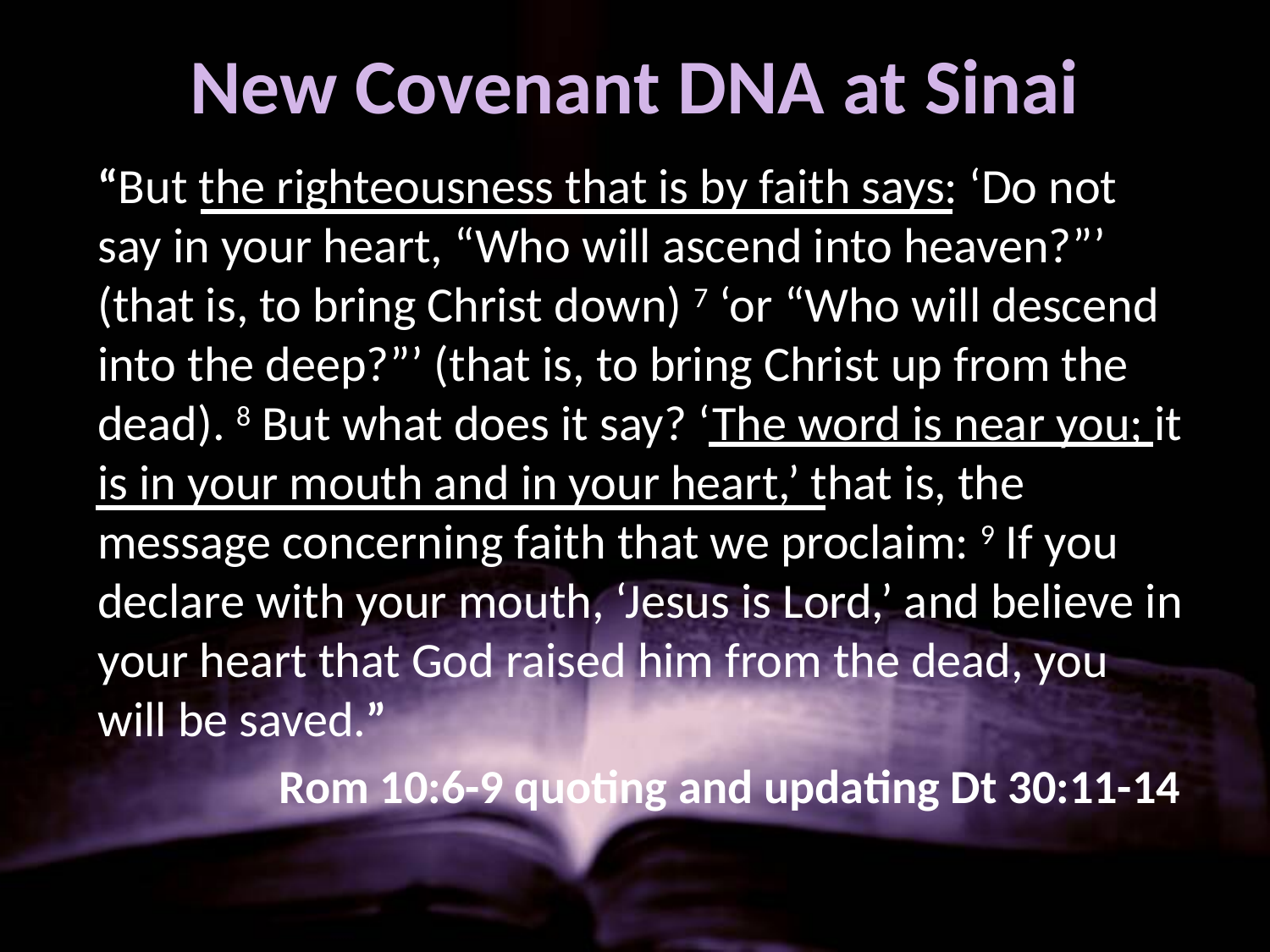

# New Covenant DNA at Sinai
“But the righteousness that is by faith says: ‘Do not say in your heart, “Who will ascend into heaven?”’ (that is, to bring Christ down) 7 ‘or “Who will descend into the deep?”’ (that is, to bring Christ up from the dead). 8 But what does it say? ‘The word is near you; it is in your mouth and in your heart,’ that is, the message concerning faith that we proclaim: 9 If you declare with your mouth, ‘Jesus is Lord,’ and believe in your heart that God raised him from the dead, you will be saved.”
	     Rom 10:6-9 quoting and updating Dt 30:11-14